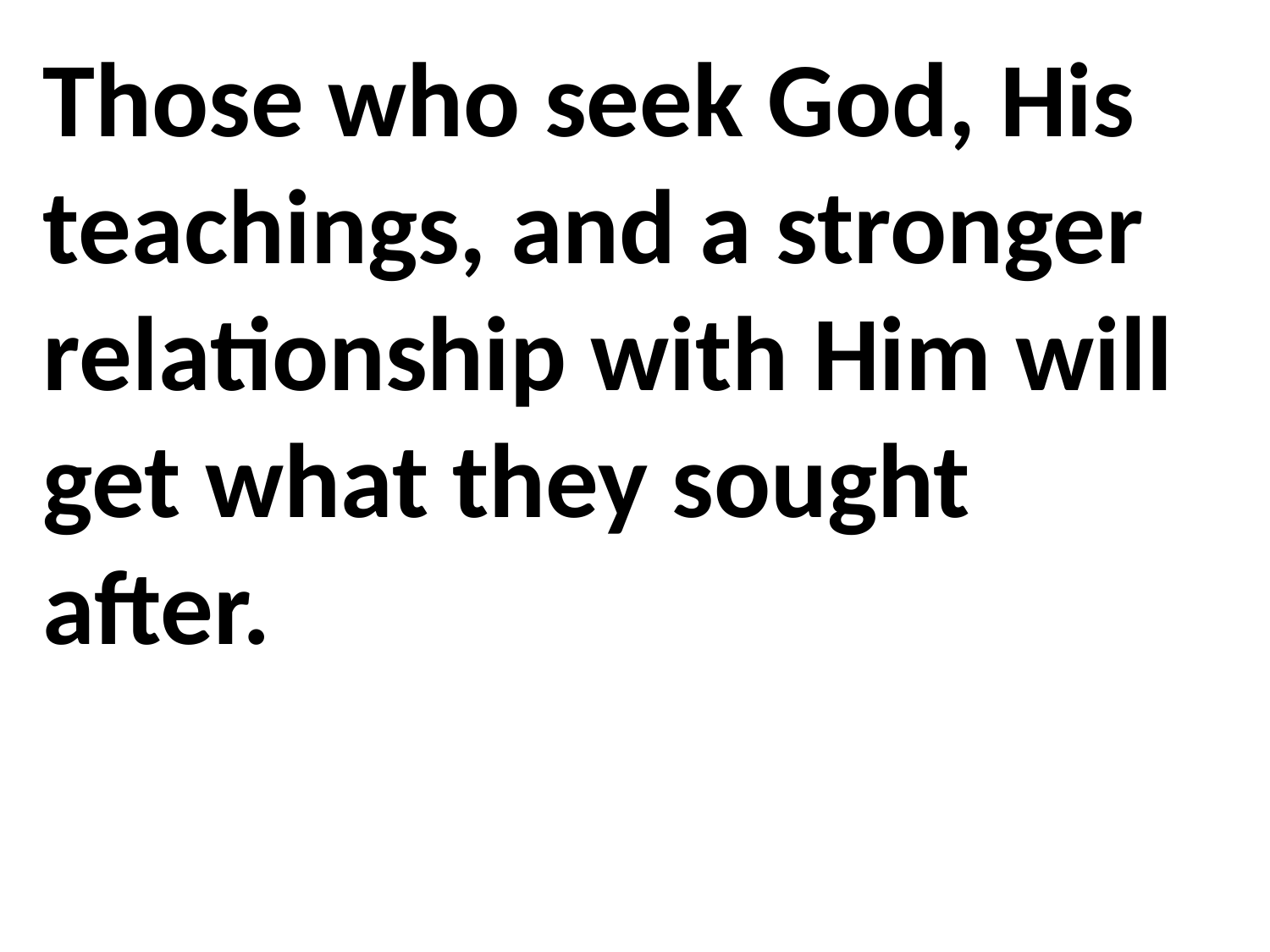

Those who seek God, His teachings, and a stronger relationship with Him will get what they sought after.